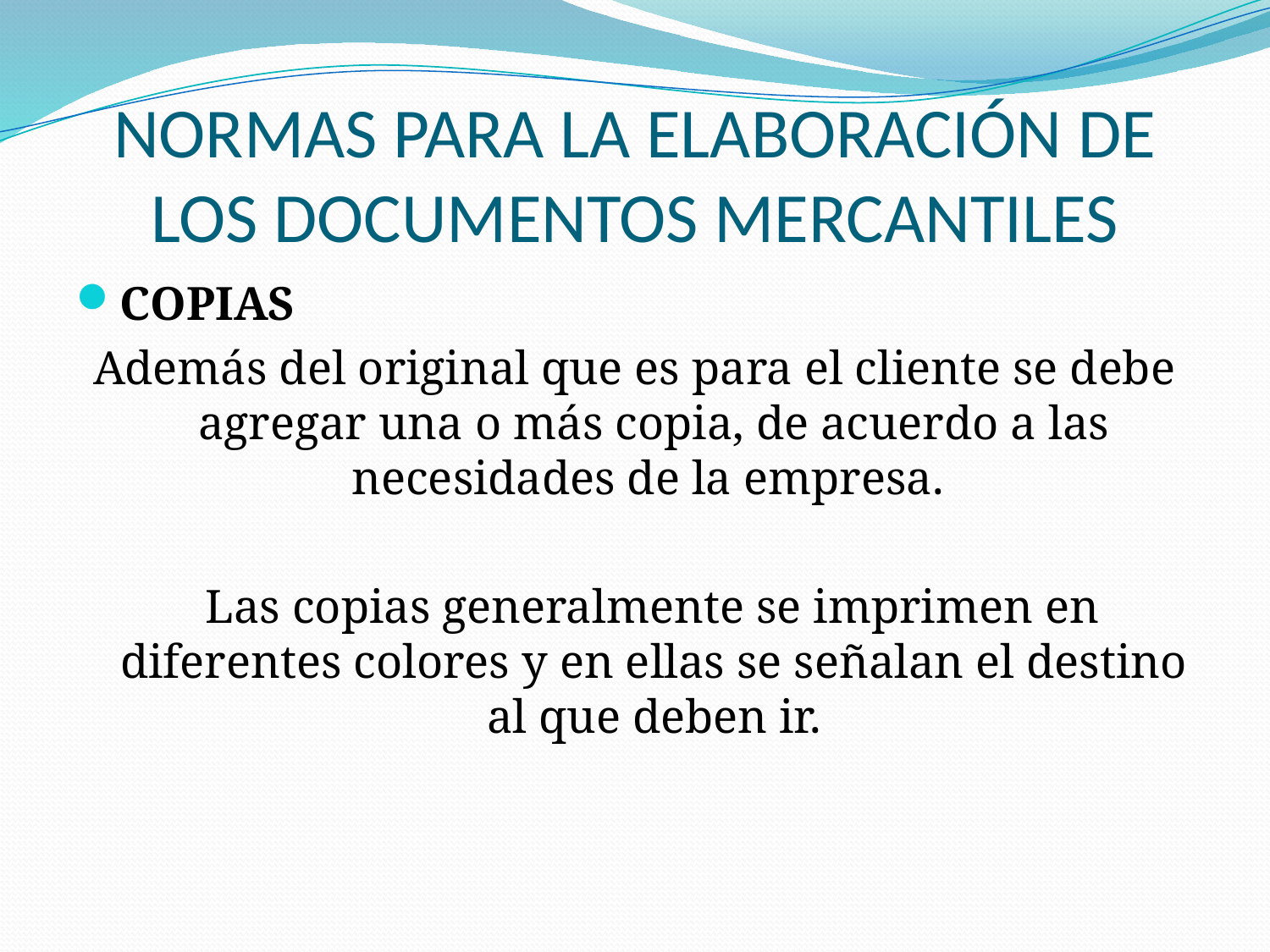

# NORMAS PARA LA ELABORACIÓN DE LOS DOCUMENTOS MERCANTILES
COPIAS
Además del original que es para el cliente se debe agregar una o más copia, de acuerdo a las necesidades de la empresa.

   Las copias generalmente se imprimen en diferentes colores y en ellas se señalan el destino al que deben ir.